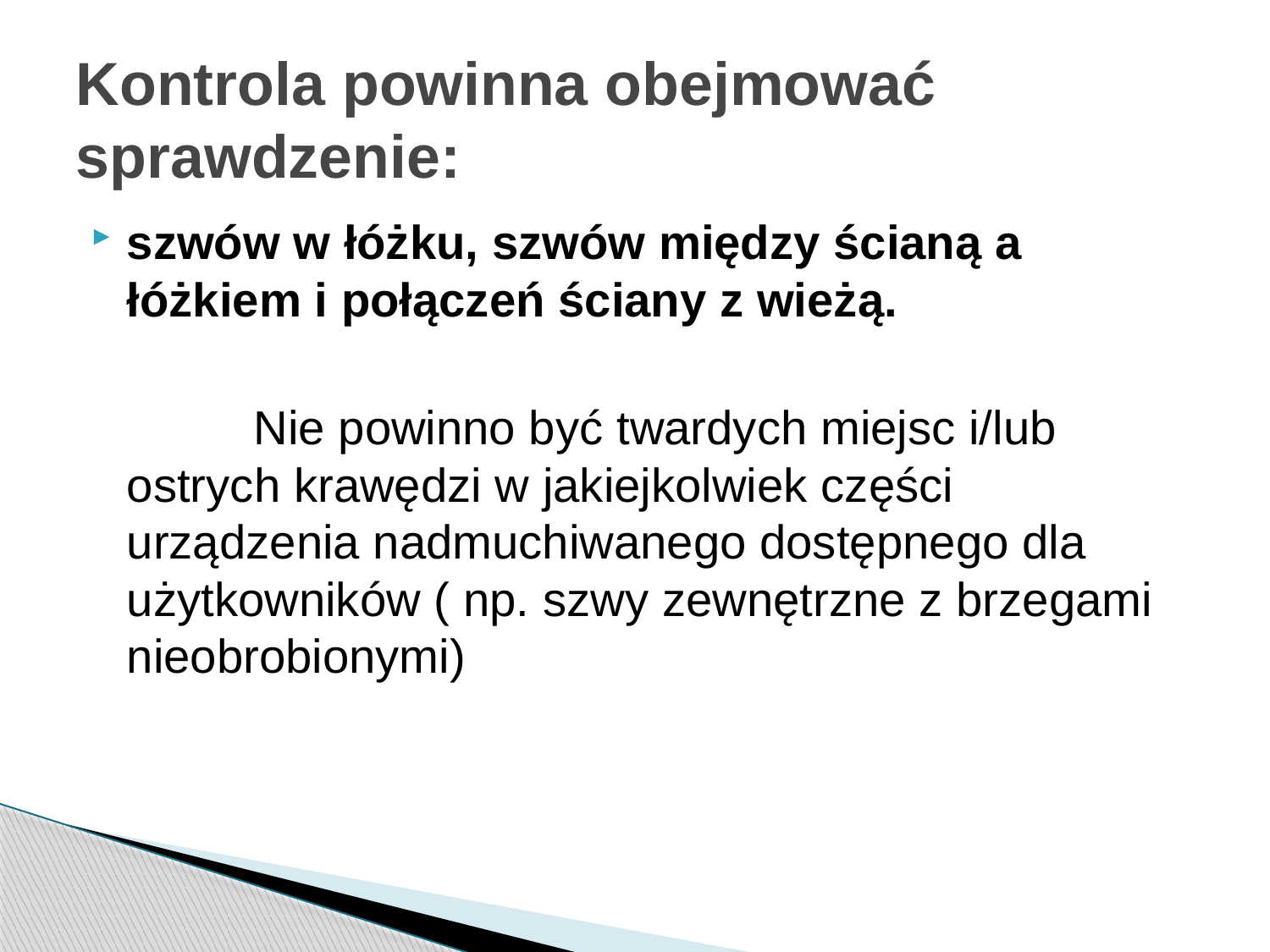

# Kontrola powinna obejmować sprawdzenie:
szwów w łóżku, szwów między ścianą a łóżkiem i połączeń ściany z wieżą.

		Nie powinno być twardych miejsc i/lub ostrych krawędzi w jakiejkolwiek części urządzenia nadmuchiwanego dostępnego dla użytkowników ( np. szwy zewnętrzne z brzegami nieobrobionymi)